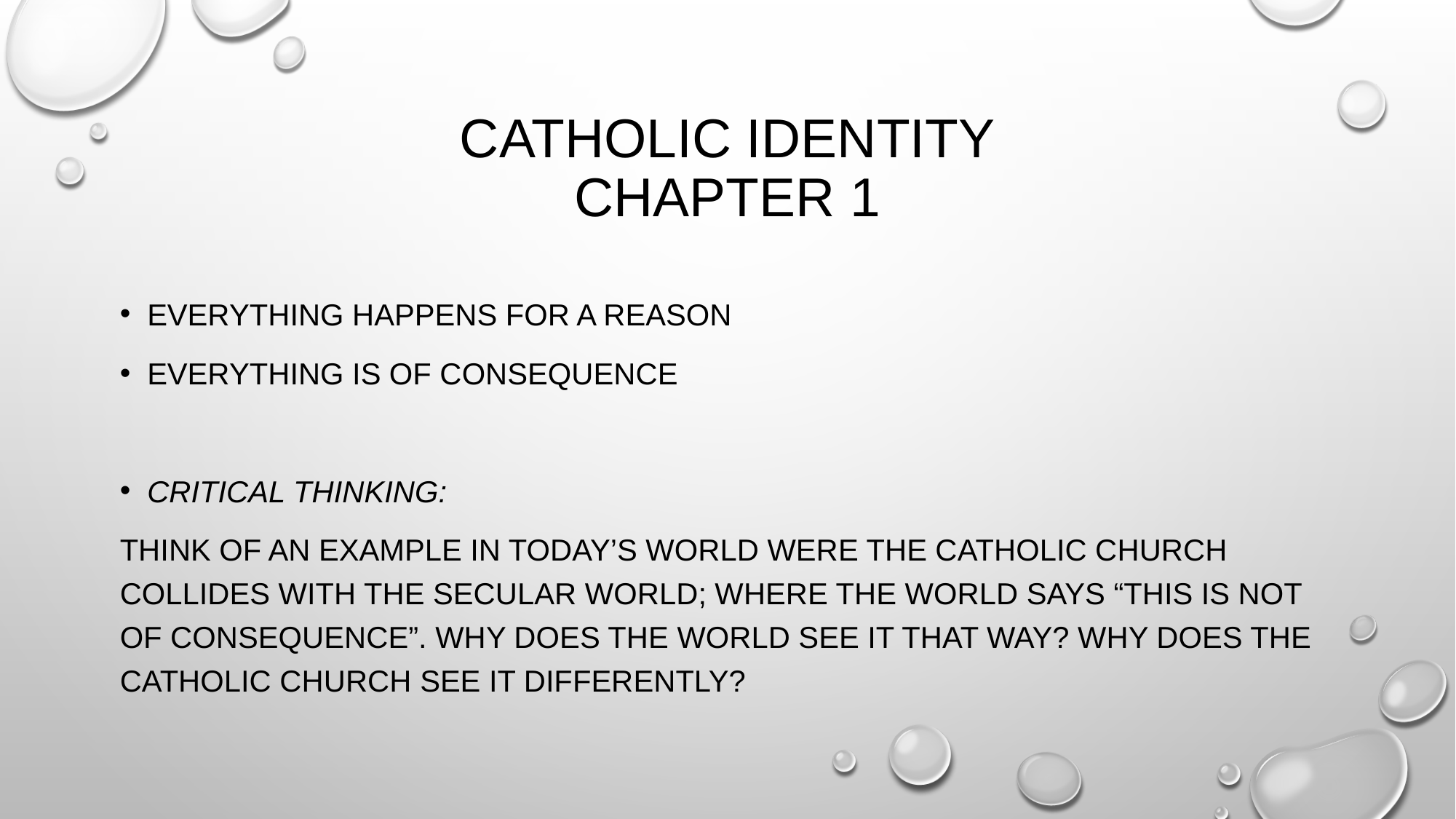

# Catholic identity chapter 1
Everything happens for a reason
Everything is of consequence

Critical thinking:
Think of an example in today’s world were the catholic church collides with the secular world; where the world says “this is not of consequence”. Why does the world see it that way? Why does the catholic church see it differently?